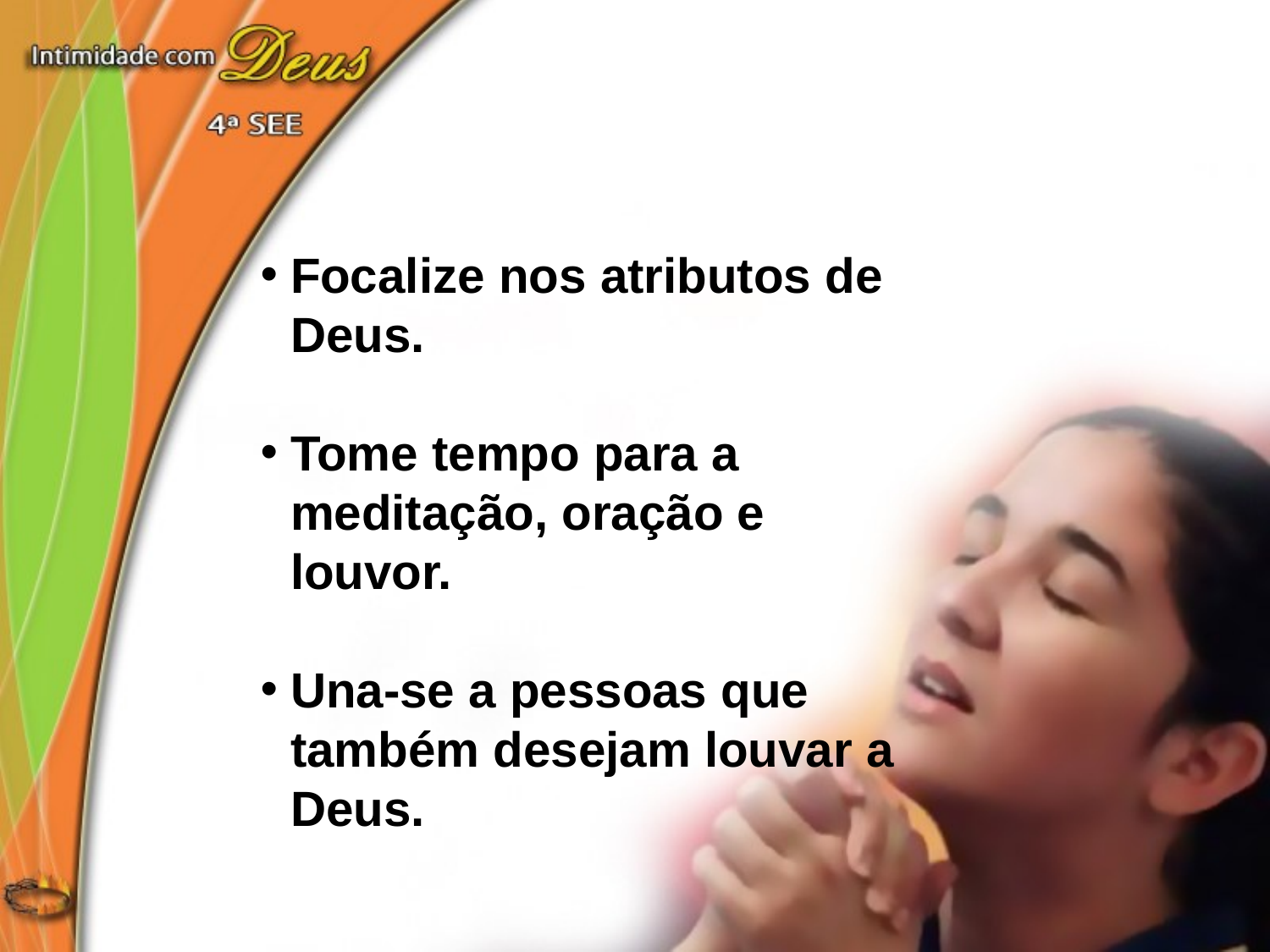

Focalize nos atributos de Deus.

Tome tempo para a meditação, oração e louvor.

Una-se a pessoas que também desejam louvar a Deus.